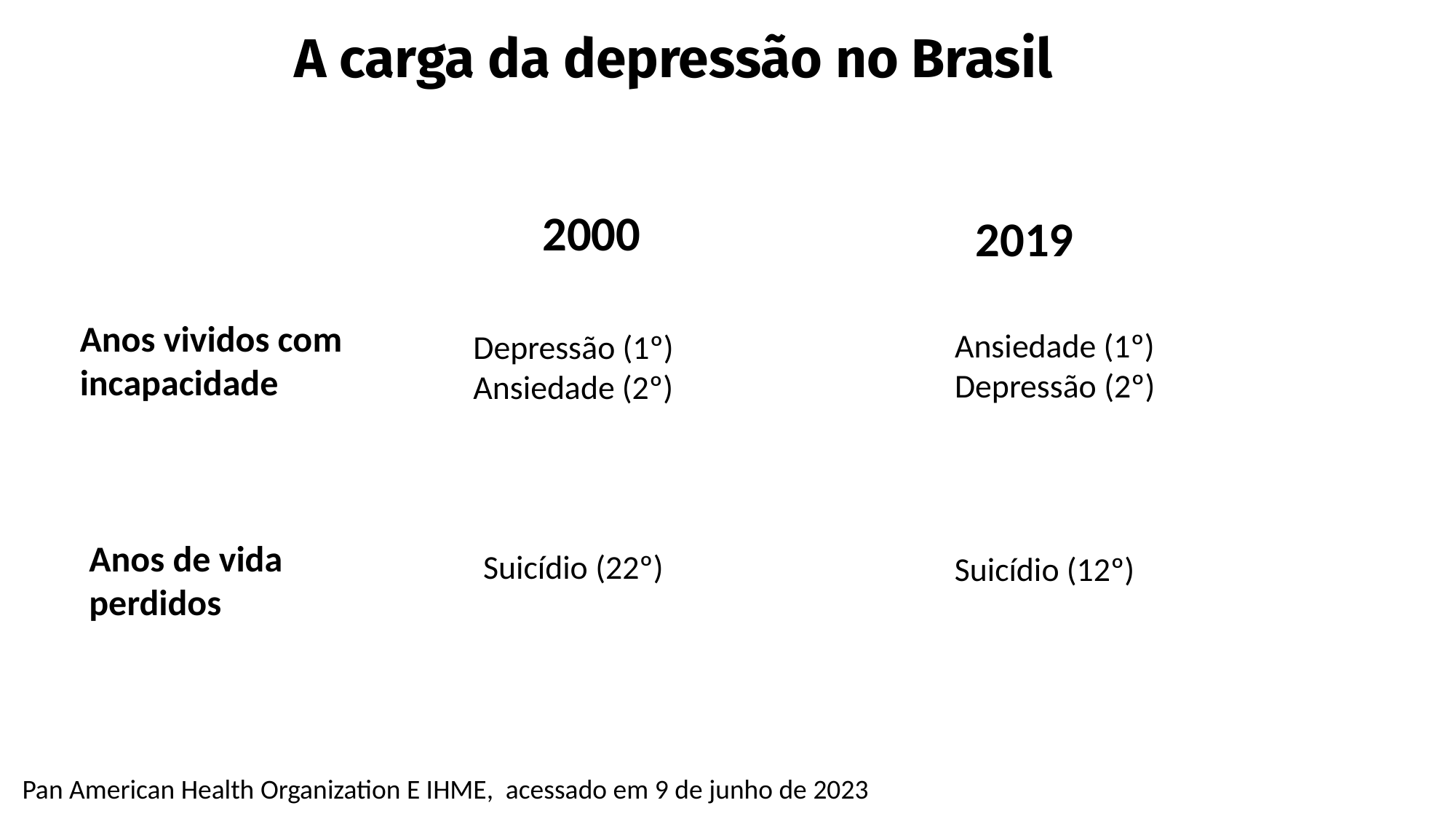

A carga da depressão no Brasil
2000
2019
Anos vividos com incapacidade
Ansiedade (1º)
Depressão (2º)
Depressão (1º)
Ansiedade (2º)
Anos de vida perdidos
Suicídio (22º)
Suicídio (12º)
Pan American Health Organization E IHME,  acessado em 9 de junho de 2023